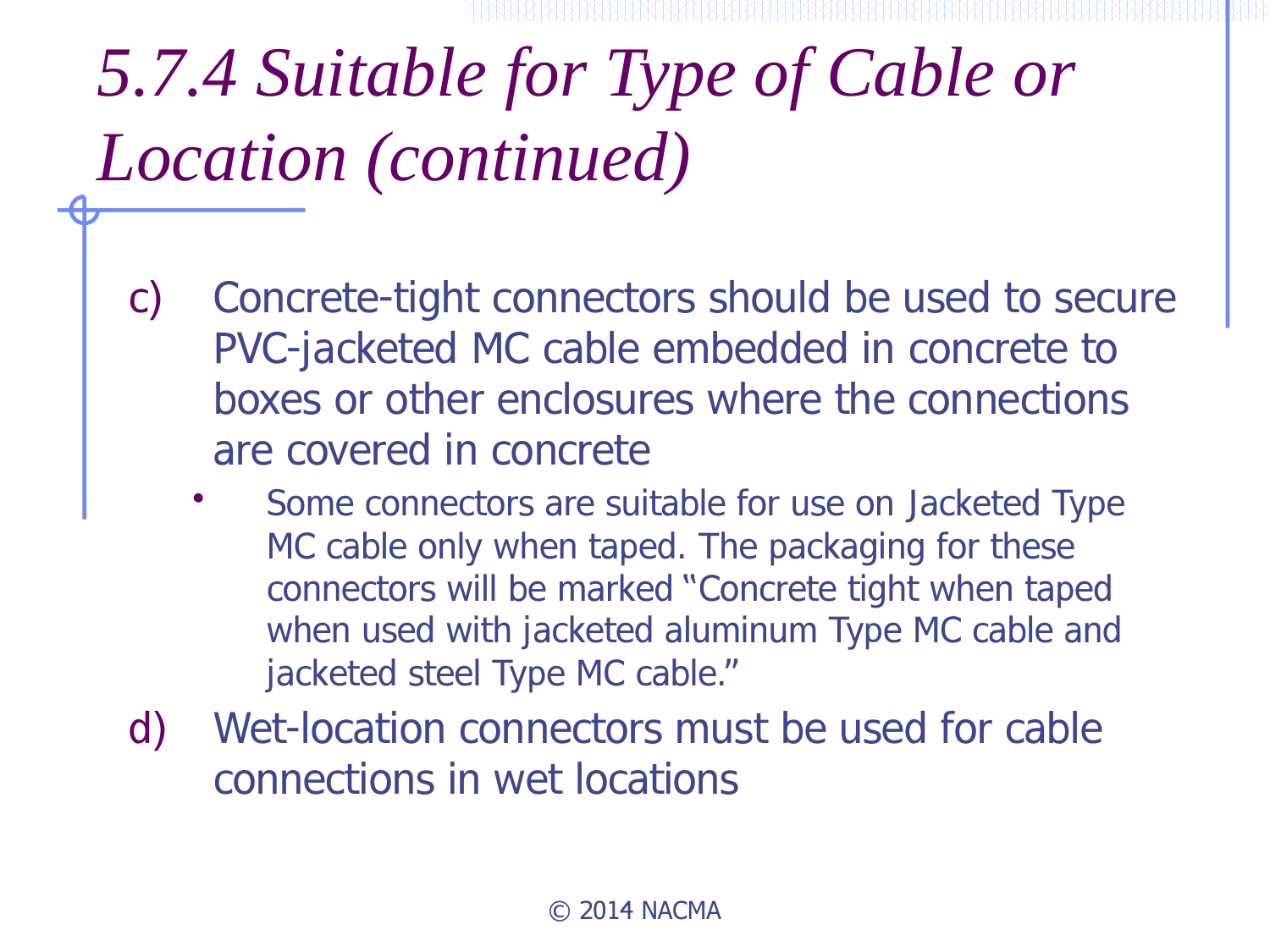

# 5.7.4 Suitable for Type of Cable or Location (continued)
Concrete-tight connectors should be used to secure PVC-jacketed MC cable embedded in concrete to boxes or other enclosures where the connections are covered in concrete
Some connectors are suitable for use on Jacketed Type MC cable only when taped. The packaging for these connectors will be marked “Concrete tight when taped when used with jacketed aluminum Type MC cable and jacketed steel Type MC cable.”
Wet-location connectors must be used for cable connections in wet locations

© 2014 NACMA